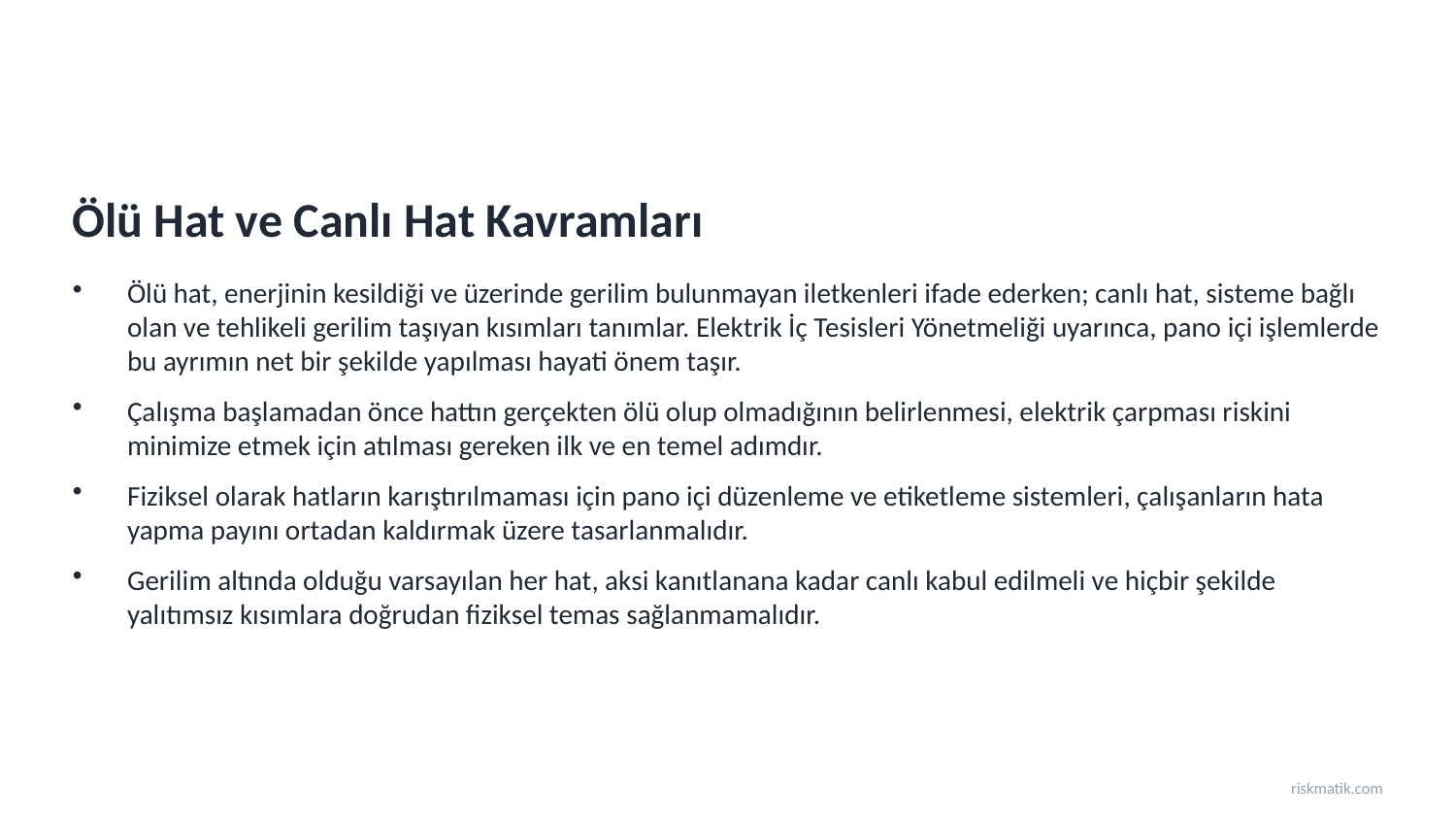

Ölü Hat ve Canlı Hat Kavramları
Ölü hat, enerjinin kesildiği ve üzerinde gerilim bulunmayan iletkenleri ifade ederken; canlı hat, sisteme bağlı olan ve tehlikeli gerilim taşıyan kısımları tanımlar. Elektrik İç Tesisleri Yönetmeliği uyarınca, pano içi işlemlerde bu ayrımın net bir şekilde yapılması hayati önem taşır.
Çalışma başlamadan önce hattın gerçekten ölü olup olmadığının belirlenmesi, elektrik çarpması riskini minimize etmek için atılması gereken ilk ve en temel adımdır.
Fiziksel olarak hatların karıştırılmaması için pano içi düzenleme ve etiketleme sistemleri, çalışanların hata yapma payını ortadan kaldırmak üzere tasarlanmalıdır.
Gerilim altında olduğu varsayılan her hat, aksi kanıtlanana kadar canlı kabul edilmeli ve hiçbir şekilde yalıtımsız kısımlara doğrudan fiziksel temas sağlanmamalıdır.
riskmatik.com